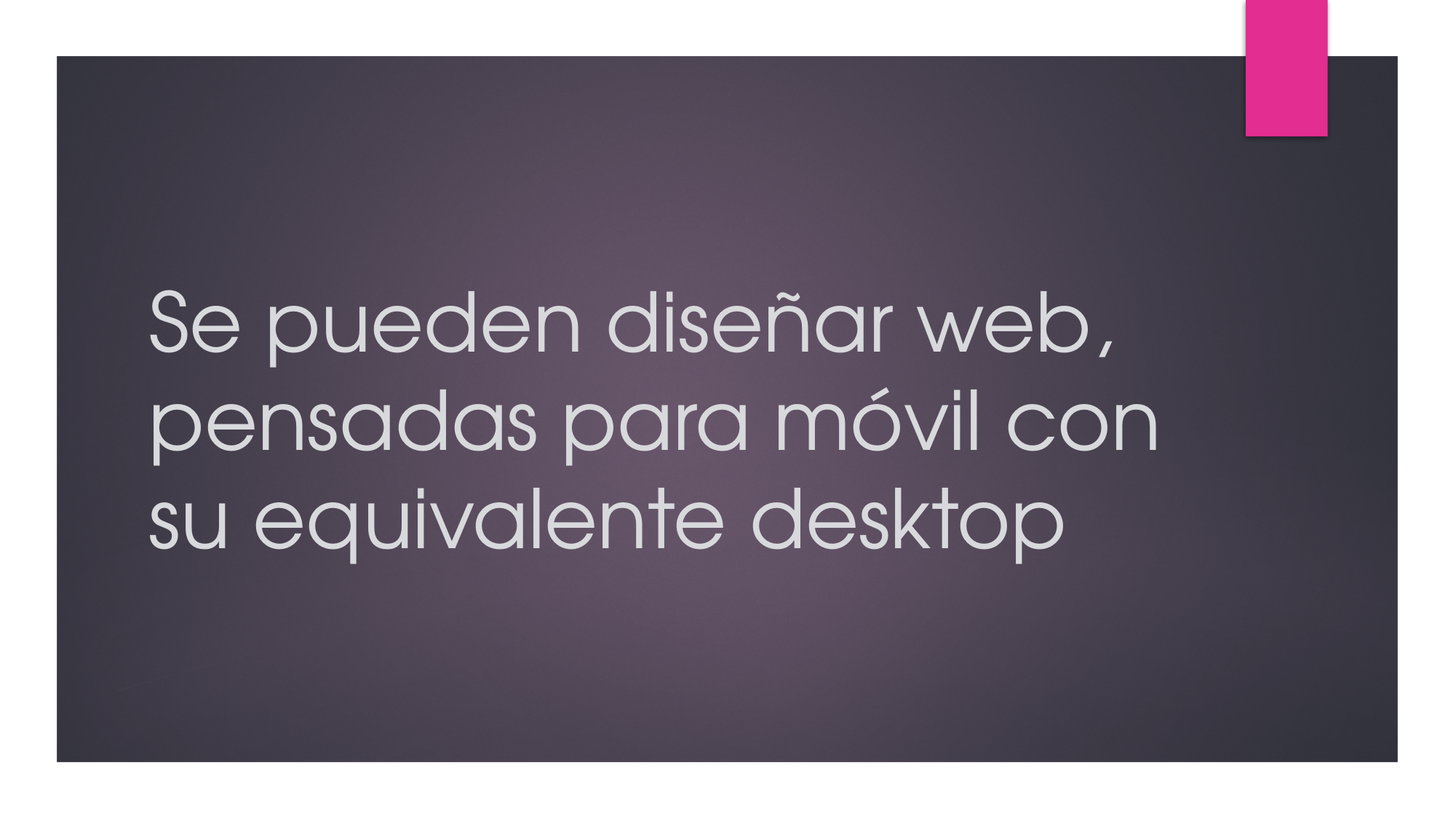

# Se pueden diseñar web, pensadas para móvil con su equivalente desktop